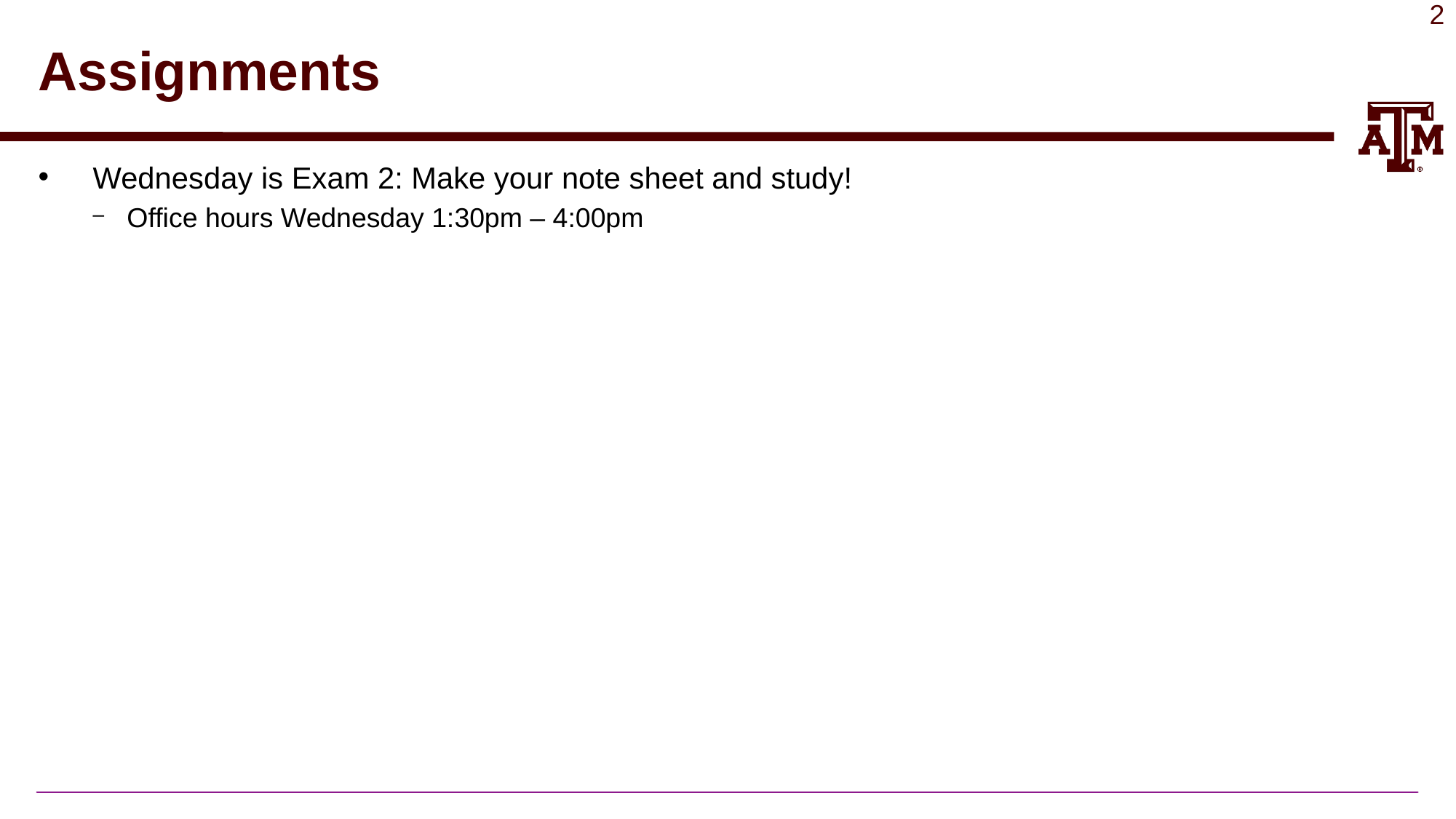

# Assignments
Wednesday is Exam 2: Make your note sheet and study!
Office hours Wednesday 1:30pm – 4:00pm